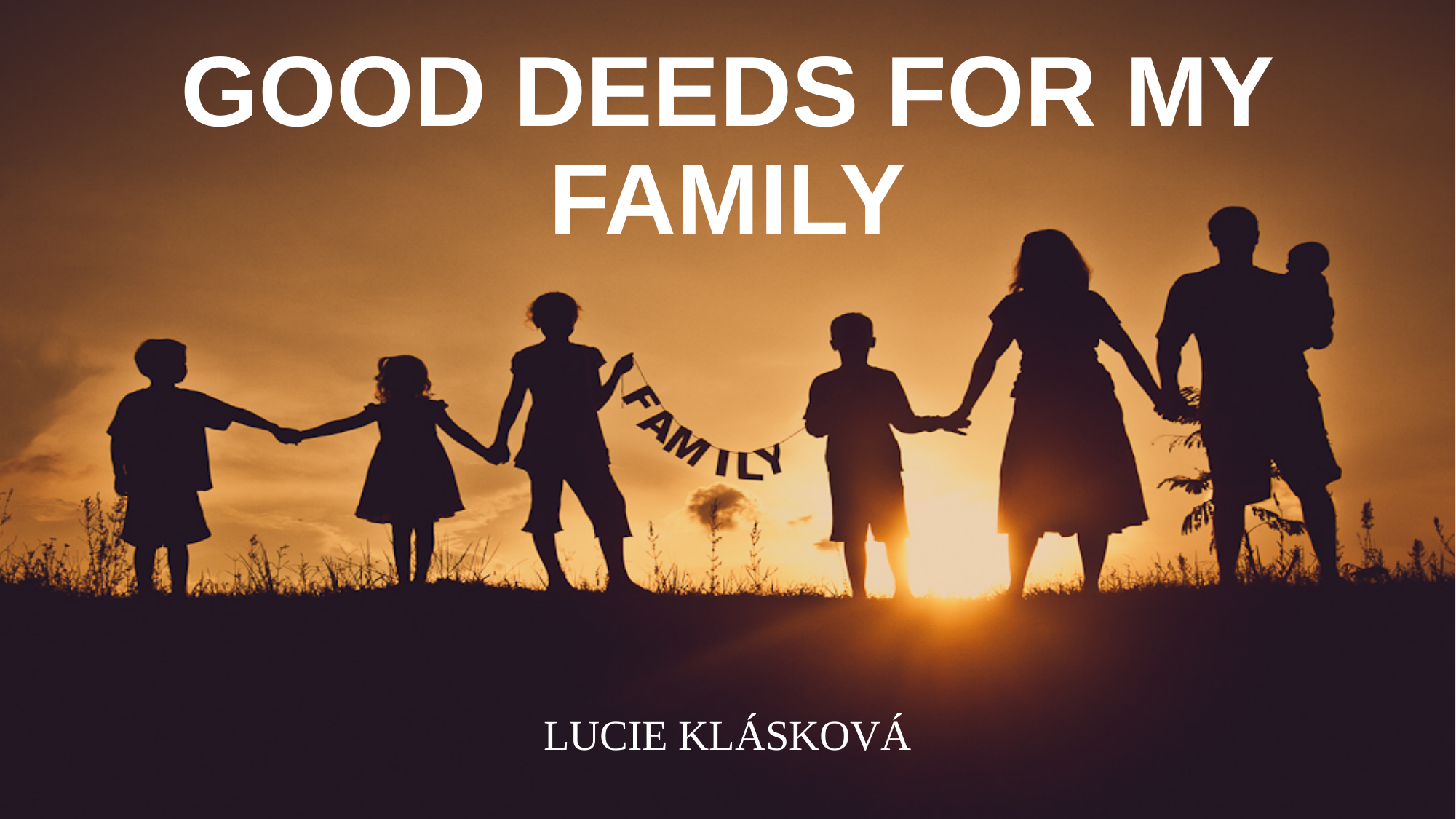

# Good deeds for my family
Lucie kLásková